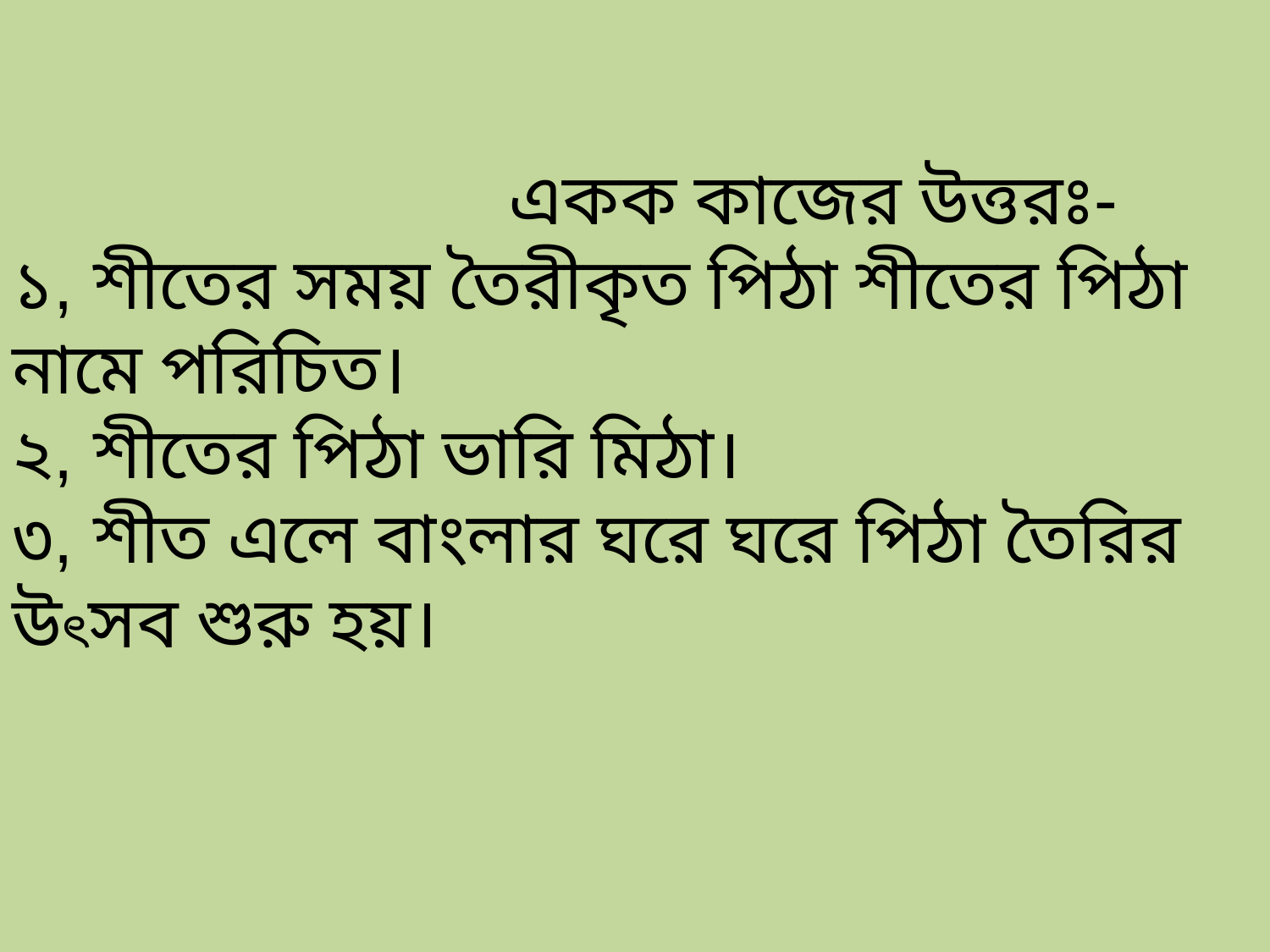

একক কাজের উত্তরঃ-
১, শীতের সময় তৈরীকৃত পিঠা শীতের পিঠা নামে পরিচিত।
২, শীতের পিঠা ভারি মিঠা।
৩, শীত এলে বাংলার ঘরে ঘরে পিঠা তৈরির উৎসব শুরু হয়।